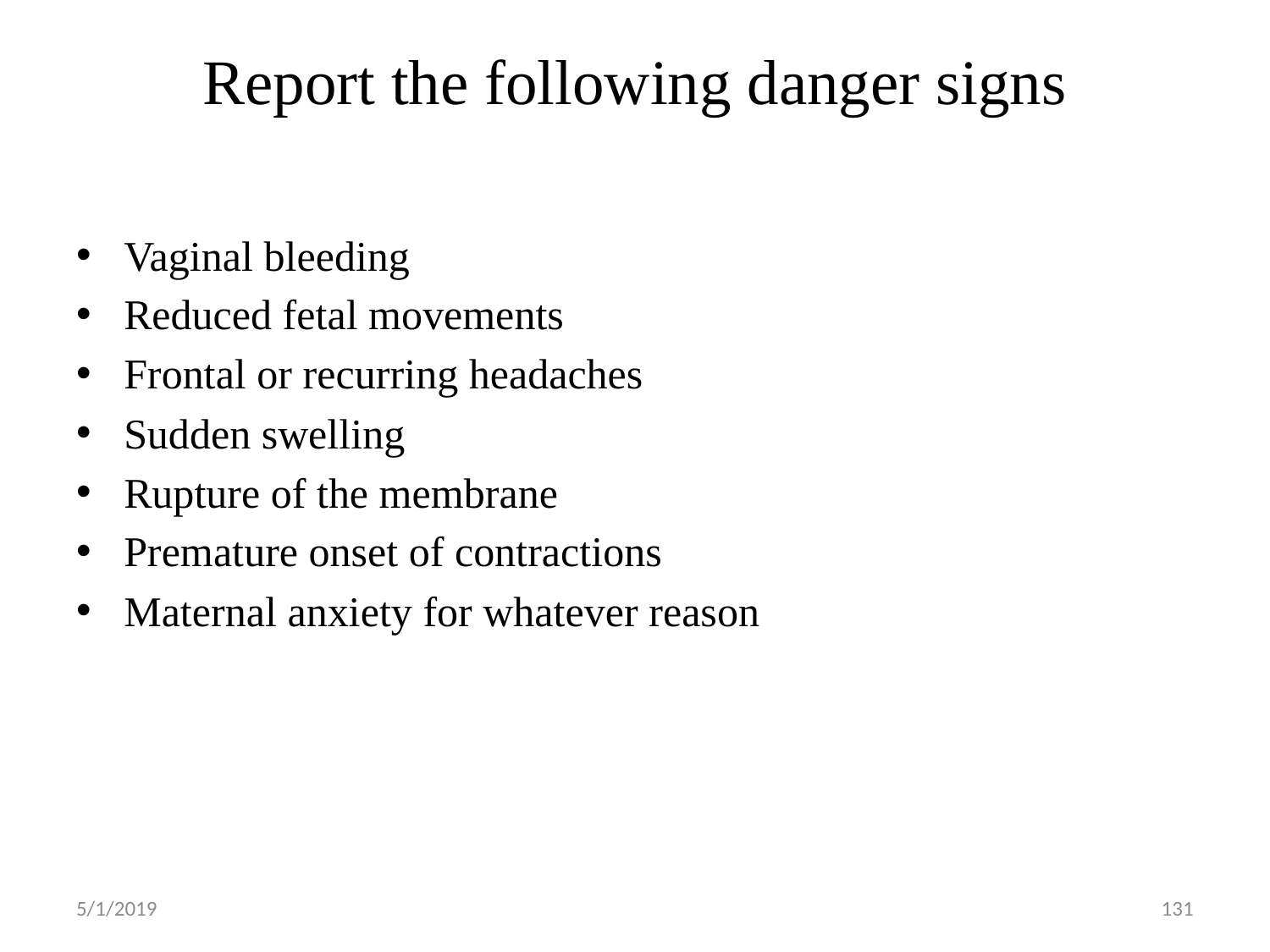

# Report the following danger signs
Vaginal bleeding
Reduced fetal movements
Frontal or recurring headaches
Sudden swelling
Rupture of the membrane
Premature onset of contractions
Maternal anxiety for whatever reason
5/1/2019
131